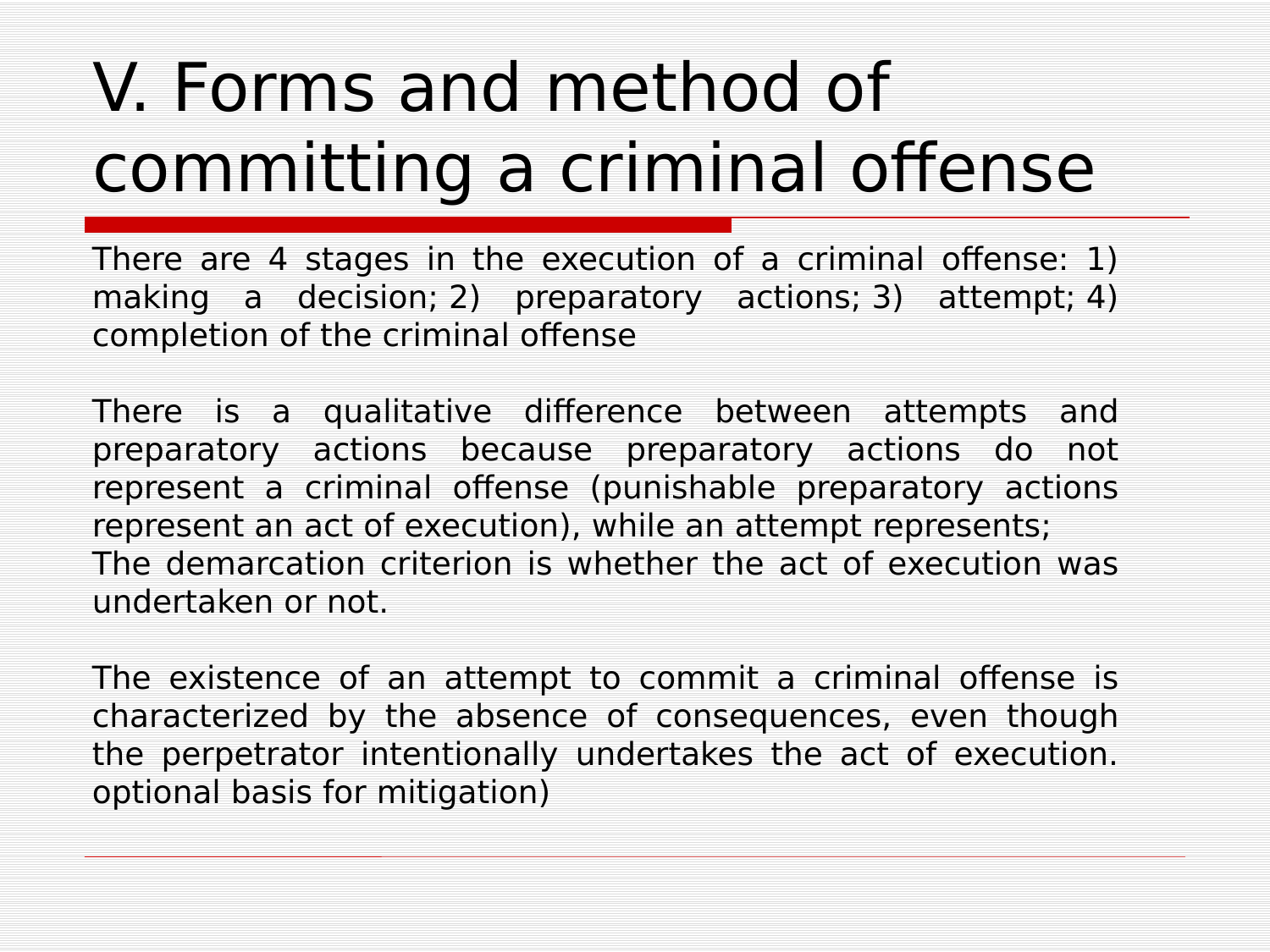

# V. Forms and method of committing a criminal offense

There are 4 stages in the execution of a criminal offense: 1) making a decision; 2) preparatory actions; 3) attempt; 4) completion of the criminal offense

There is a qualitative difference between attempts and preparatory actions because preparatory actions do not represent a criminal offense (punishable preparatory actions represent an act of execution), while an attempt represents;
The demarcation criterion is whether the act of execution was undertaken or not.

The existence of an attempt to commit a criminal offense is characterized by the absence of consequences, even though the perpetrator intentionally undertakes the act of execution. optional basis for mitigation)
23